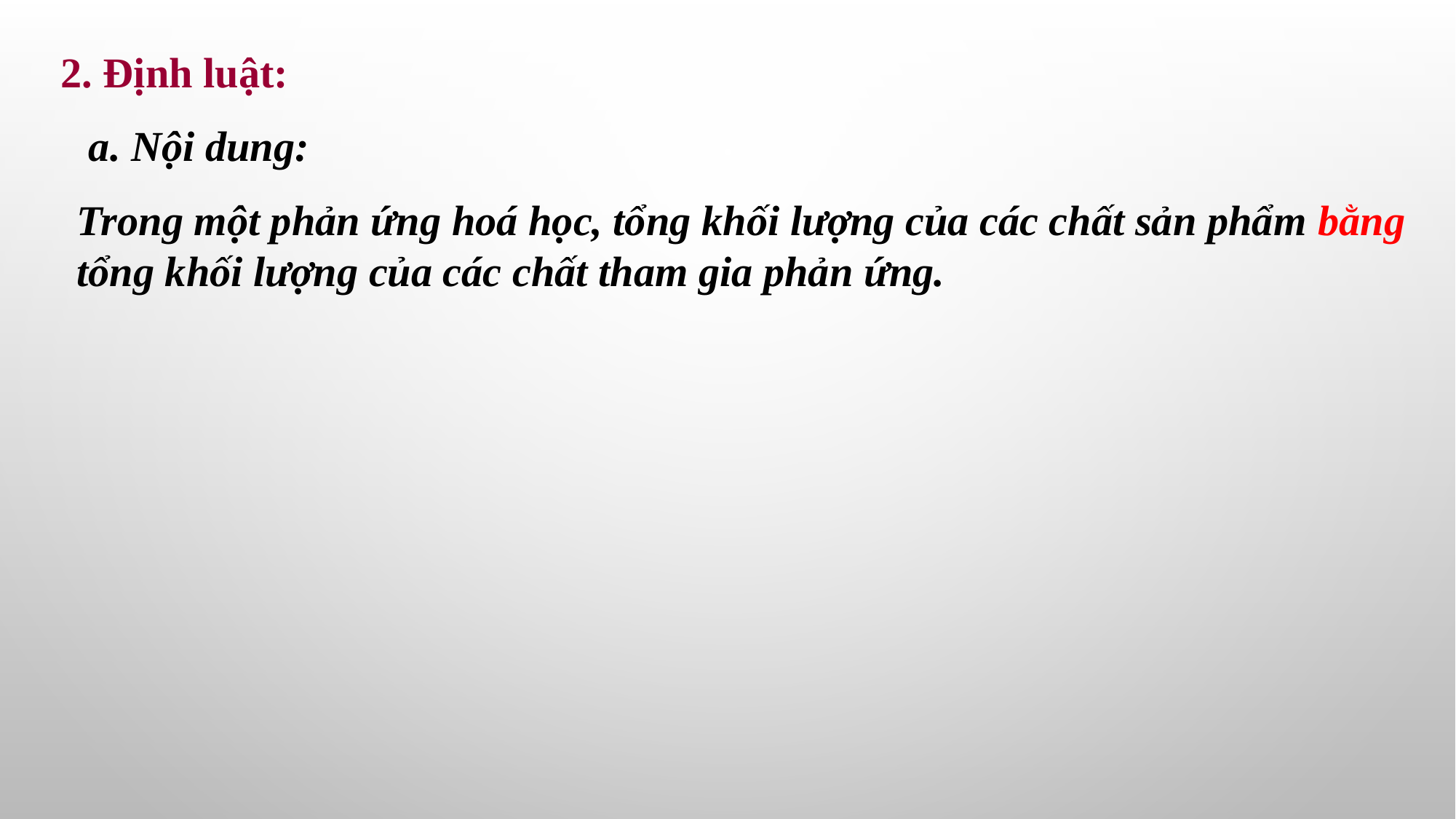

2. Định luật:
a. Nội dung:
Trong một phản ứng hoá học, tổng khối lượng của các chất sản phẩm bằng tổng khối lượng của các chất tham gia phản ứng.